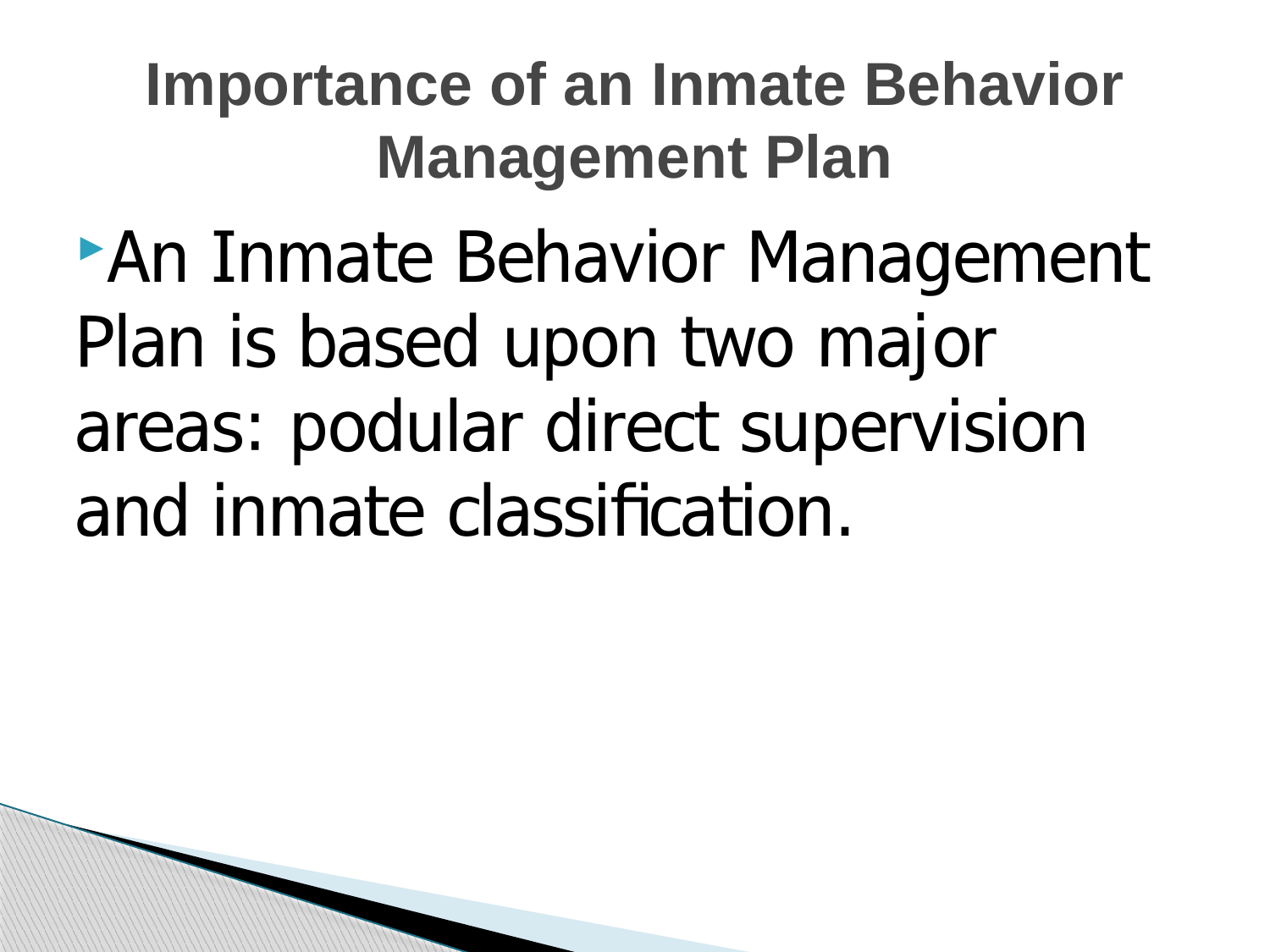

# Importance of an Inmate Behavior Management Plan
An Inmate Behavior Management Plan is based upon two major areas: podular direct supervision and inmate classification.